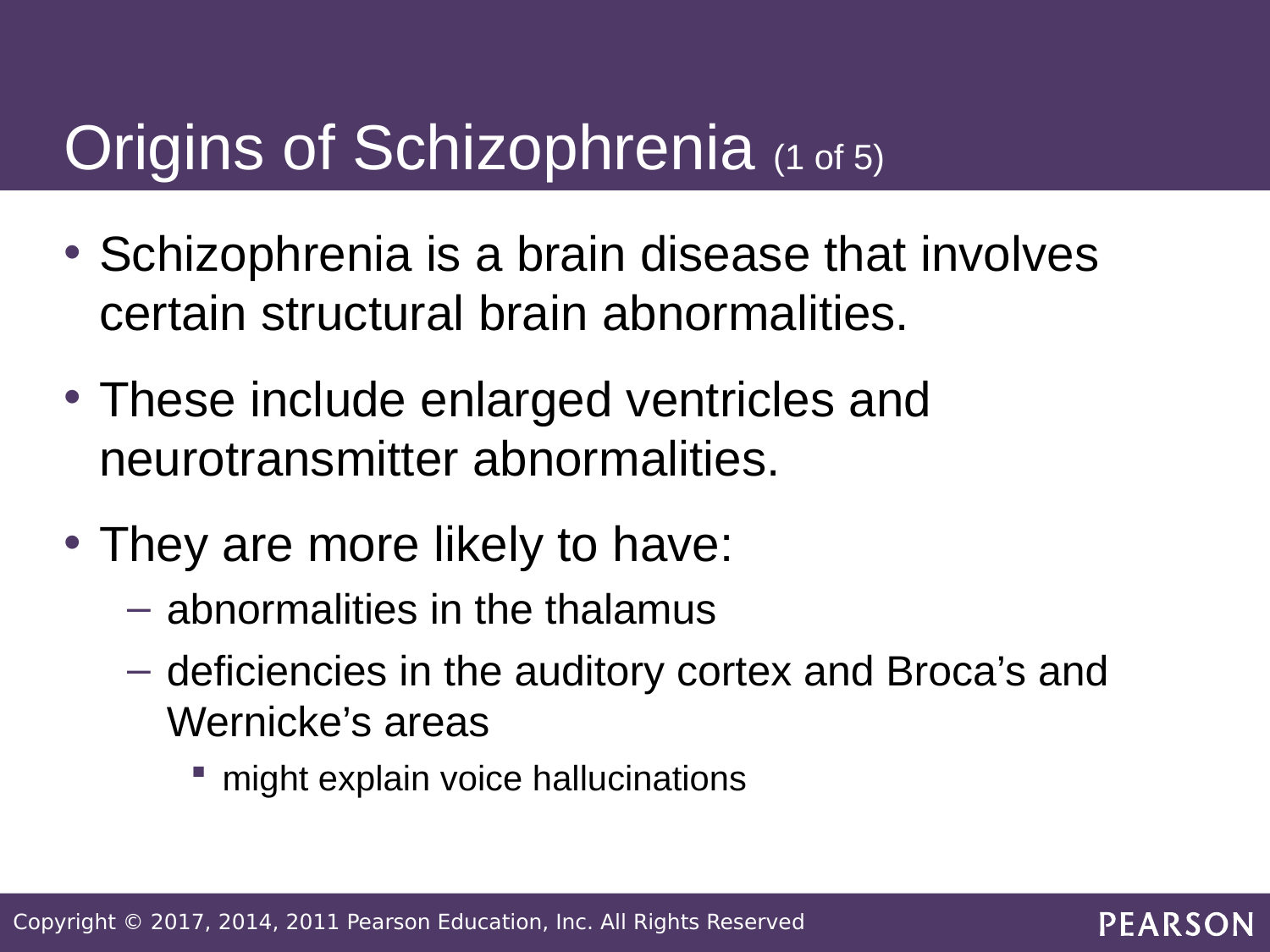

# Origins of Schizophrenia (1 of 5)
Schizophrenia is a brain disease that involves certain structural brain abnormalities.
These include enlarged ventricles and neurotransmitter abnormalities.
They are more likely to have:
abnormalities in the thalamus
deficiencies in the auditory cortex and Broca’s and Wernicke’s areas
might explain voice hallucinations